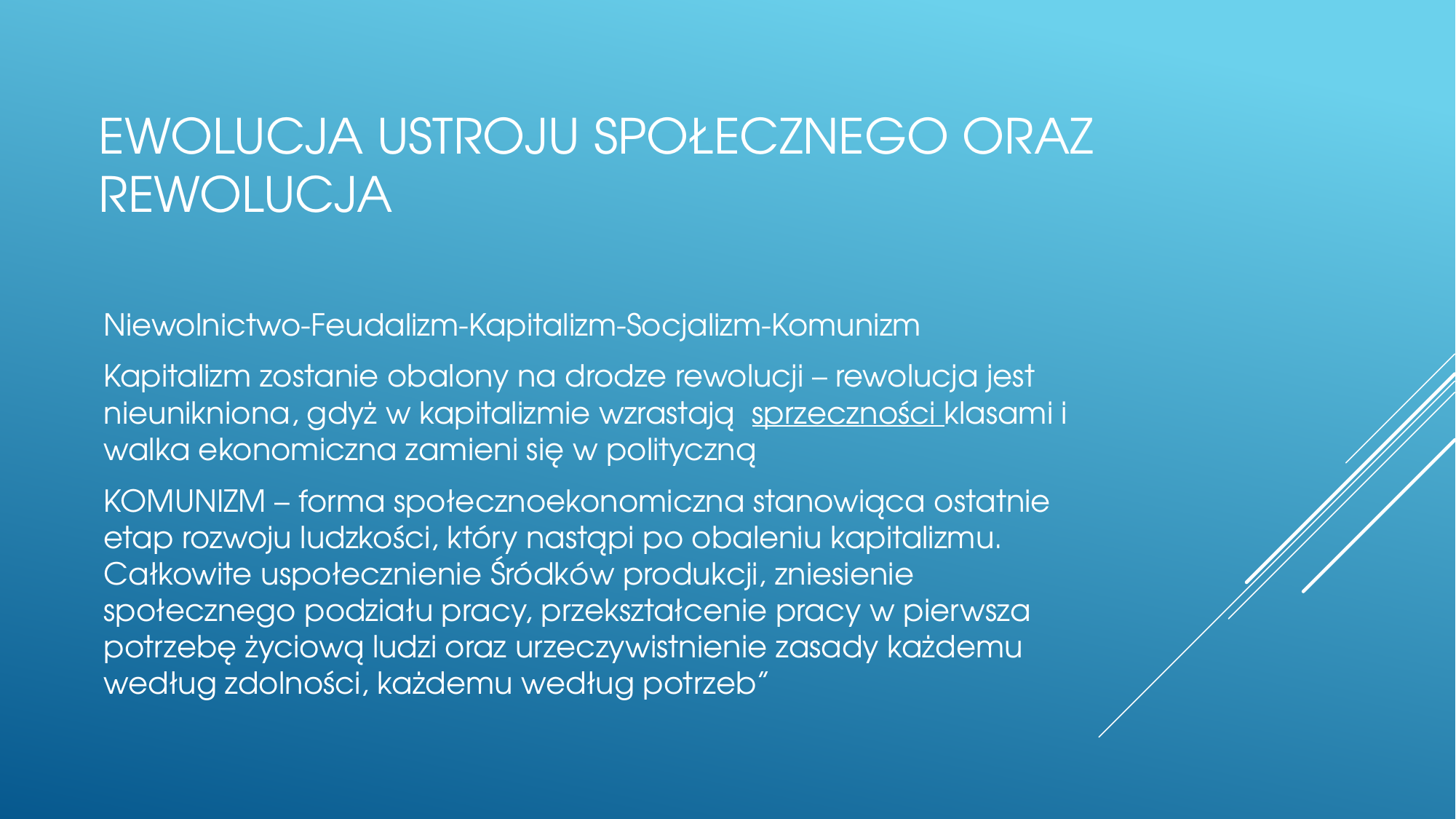

# Ewolucja ustroju społecznego oraz Rewolucja
Niewolnictwo-Feudalizm-Kapitalizm-Socjalizm-Komunizm
Kapitalizm zostanie obalony na drodze rewolucji – rewolucja jest nieunikniona, gdyż w kapitalizmie wzrastają  sprzeczności klasami i walka ekonomiczna zamieni się w polityczną
KOMUNIZM – forma społecznoekonomiczna stanowiąca ostatnie etap rozwoju ludzkości, który nastąpi po obaleniu kapitalizmu. Całkowite uspołecznienie Śródków produkcji, zniesienie społecznego podziału pracy, przekształcenie pracy w pierwsza potrzebę życiową ludzi oraz urzeczywistnienie zasady każdemu według zdolności, każdemu według potrzeb”